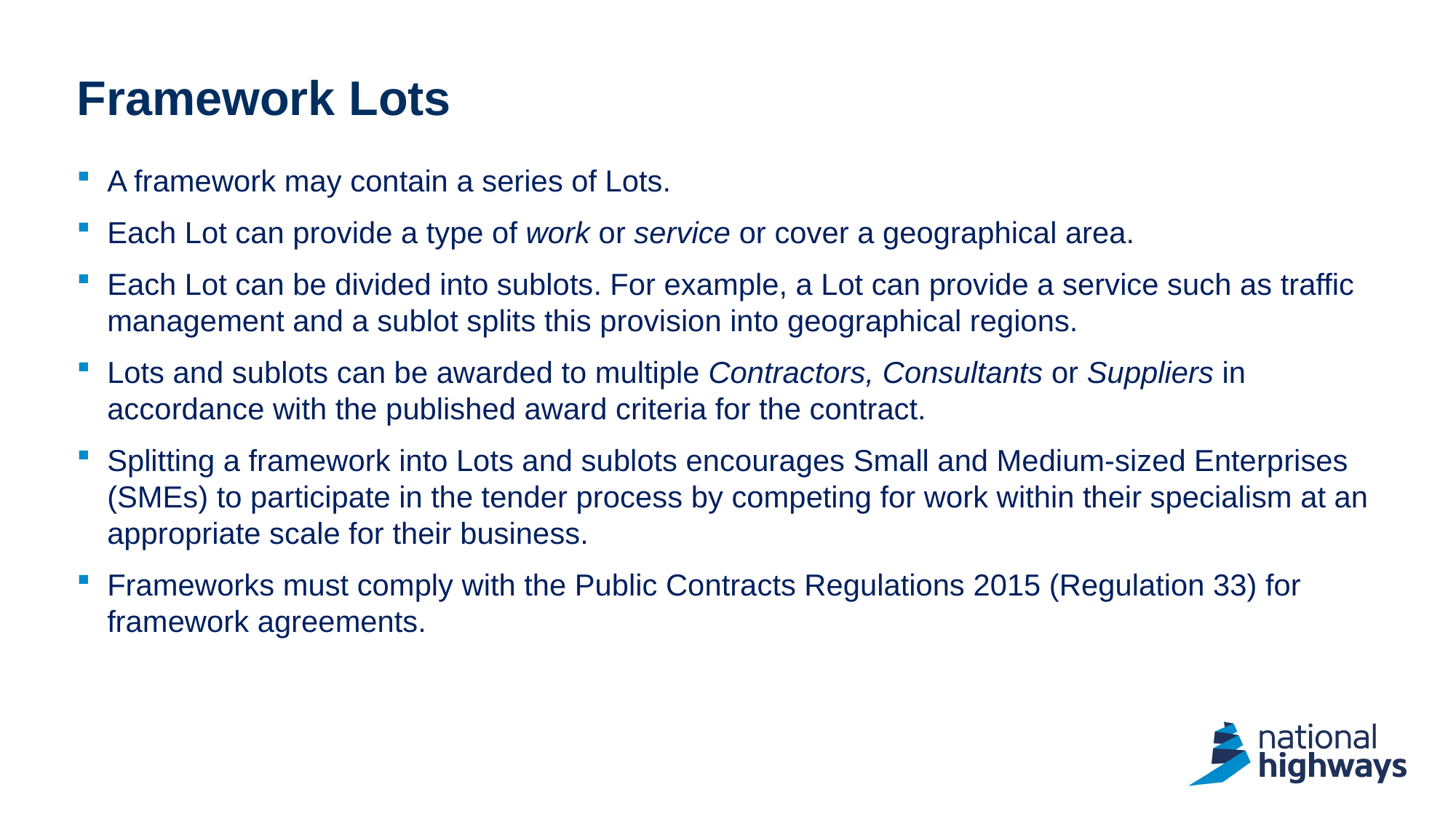

# Framework Lots
A framework may contain a series of Lots.
Each Lot can provide a type of work or service or cover a geographical area.
Each Lot can be divided into sublots. For example, a Lot can provide a service such as traffic management and a sublot splits this provision into geographical regions.
Lots and sublots can be awarded to multiple Contractors, Consultants or Suppliers in accordance with the published award criteria for the contract.
Splitting a framework into Lots and sublots encourages Small and Medium-sized Enterprises (SMEs) to participate in the tender process by competing for work within their specialism at an appropriate scale for their business.
Frameworks must comply with the Public Contracts Regulations 2015 (Regulation 33) for framework agreements.